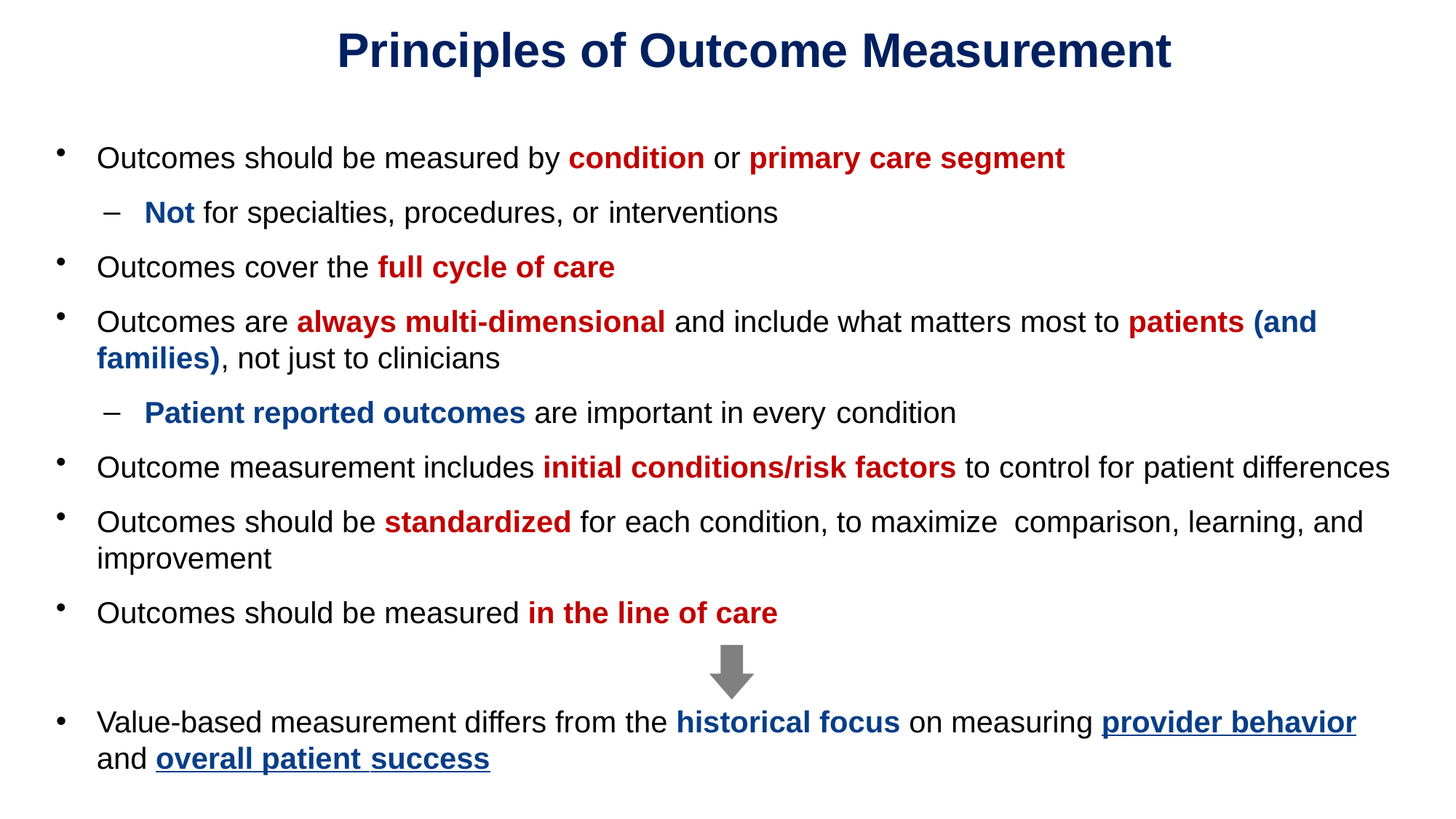

# Principles of Outcome Measurement
Outcomes should be measured by condition or primary care segment
Not for specialties, procedures, or interventions
Outcomes cover the full cycle of care
Outcomes are always multi-dimensional and include what matters most to patients (and families), not just to clinicians
Patient reported outcomes are important in every condition
Outcome measurement includes initial conditions/risk factors to control for patient differences
Outcomes should be standardized for each condition, to maximize  comparison, learning, and improvement
Outcomes should be measured in the line of care

Value-based measurement differs from the historical focus on measuring provider behavior and overall patient success